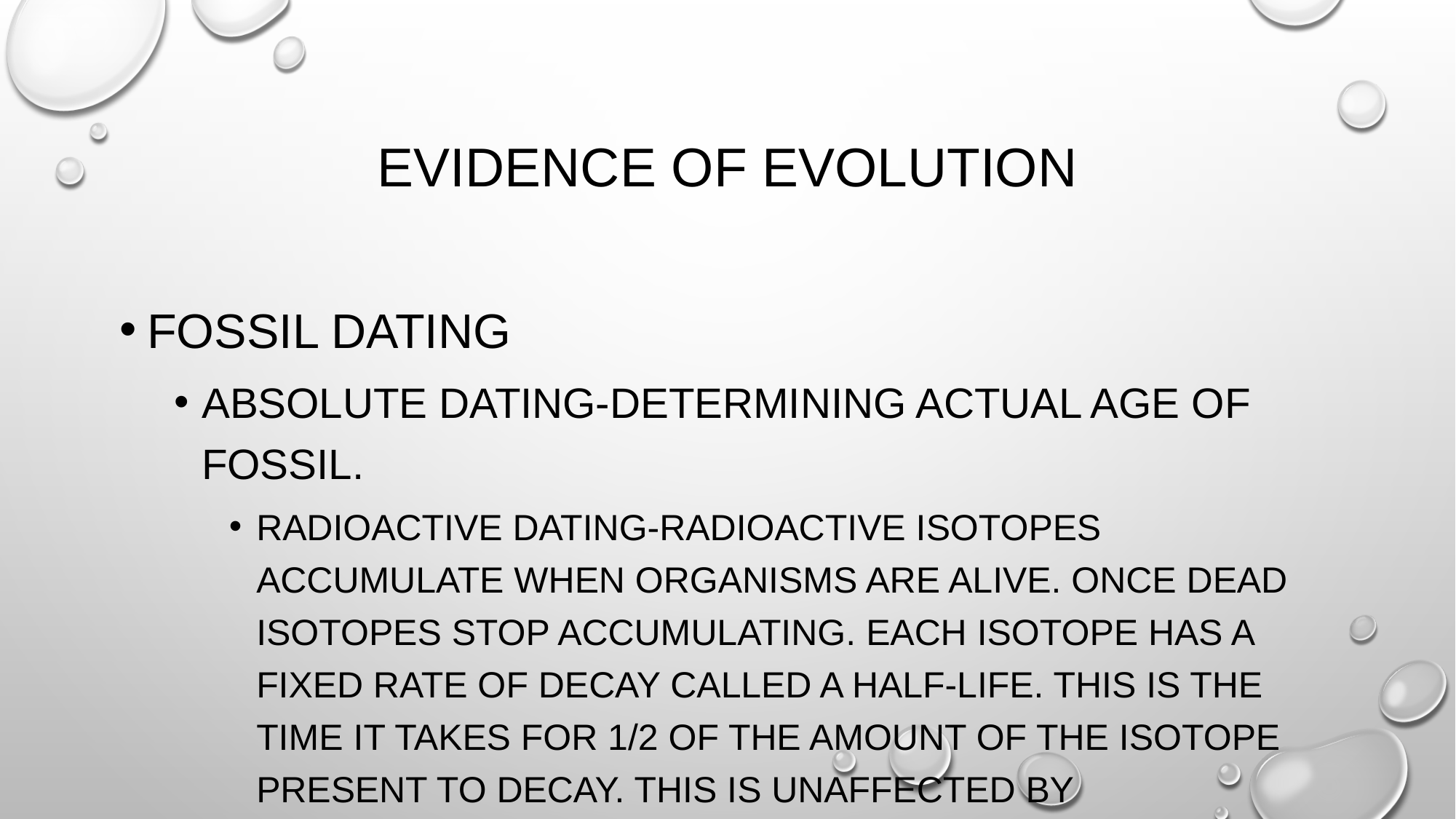

# Evidence of Evolution
Fossil Dating
Absolute dating-determining actual age of fossil.
Radioactive dating-radioactive isotopes accumulate when organisms are alive. Once dead isotopes stop accumulating. Each isotope has a fixed rate of decay called a half-life. This is the time it takes for 1/2 of the amount of the isotope present to decay. This is unaffected by temperature, pressure and other environmental factors. You can use these known values to determine exact age of the fossil.